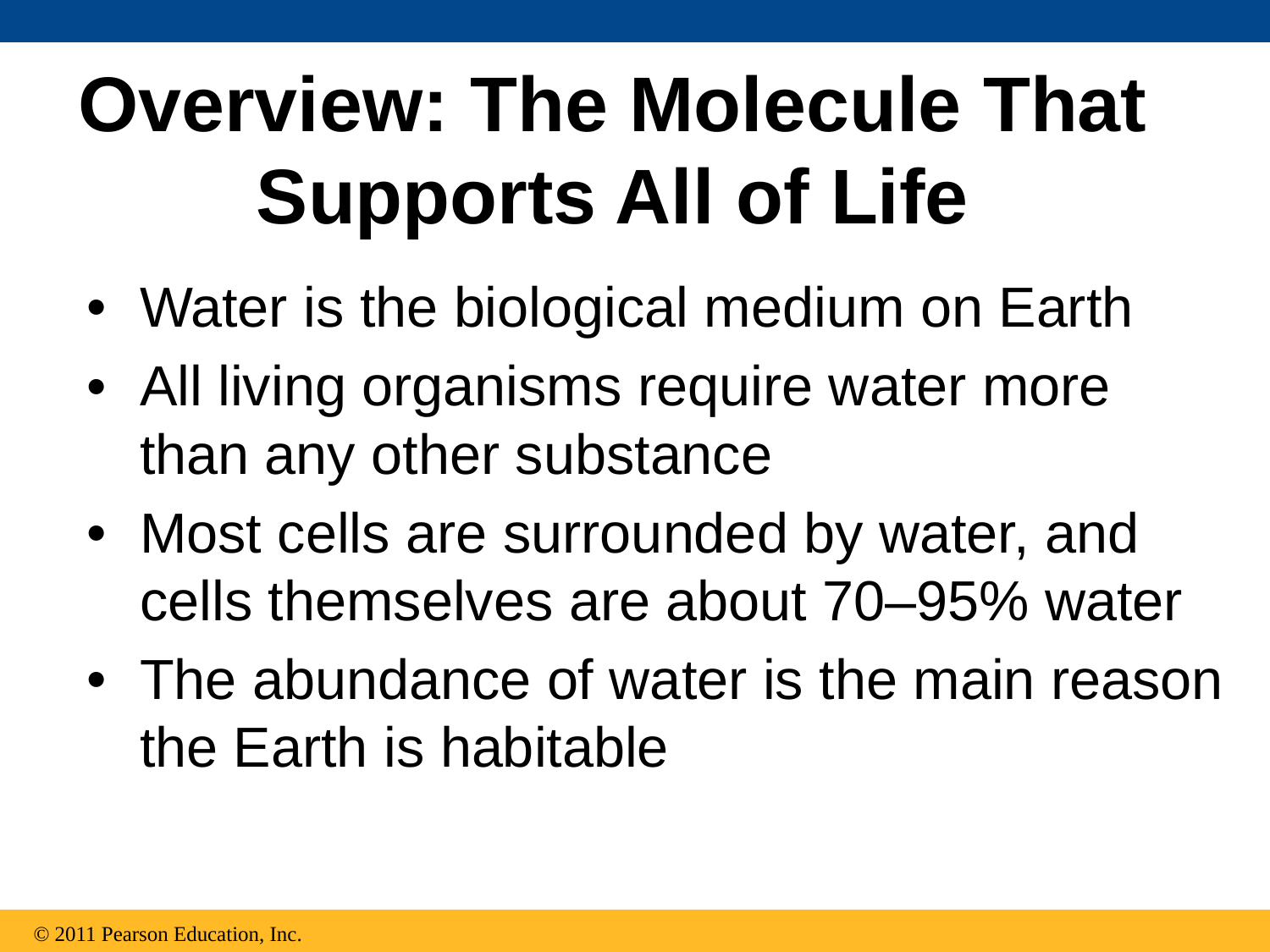

# Overview: The Molecule That Supports All of Life
Water is the biological medium on Earth
All living organisms require water more than any other substance
Most cells are surrounded by water, and cells themselves are about 70–95% water
The abundance of water is the main reason the Earth is habitable

© 2011 Pearson Education, Inc.